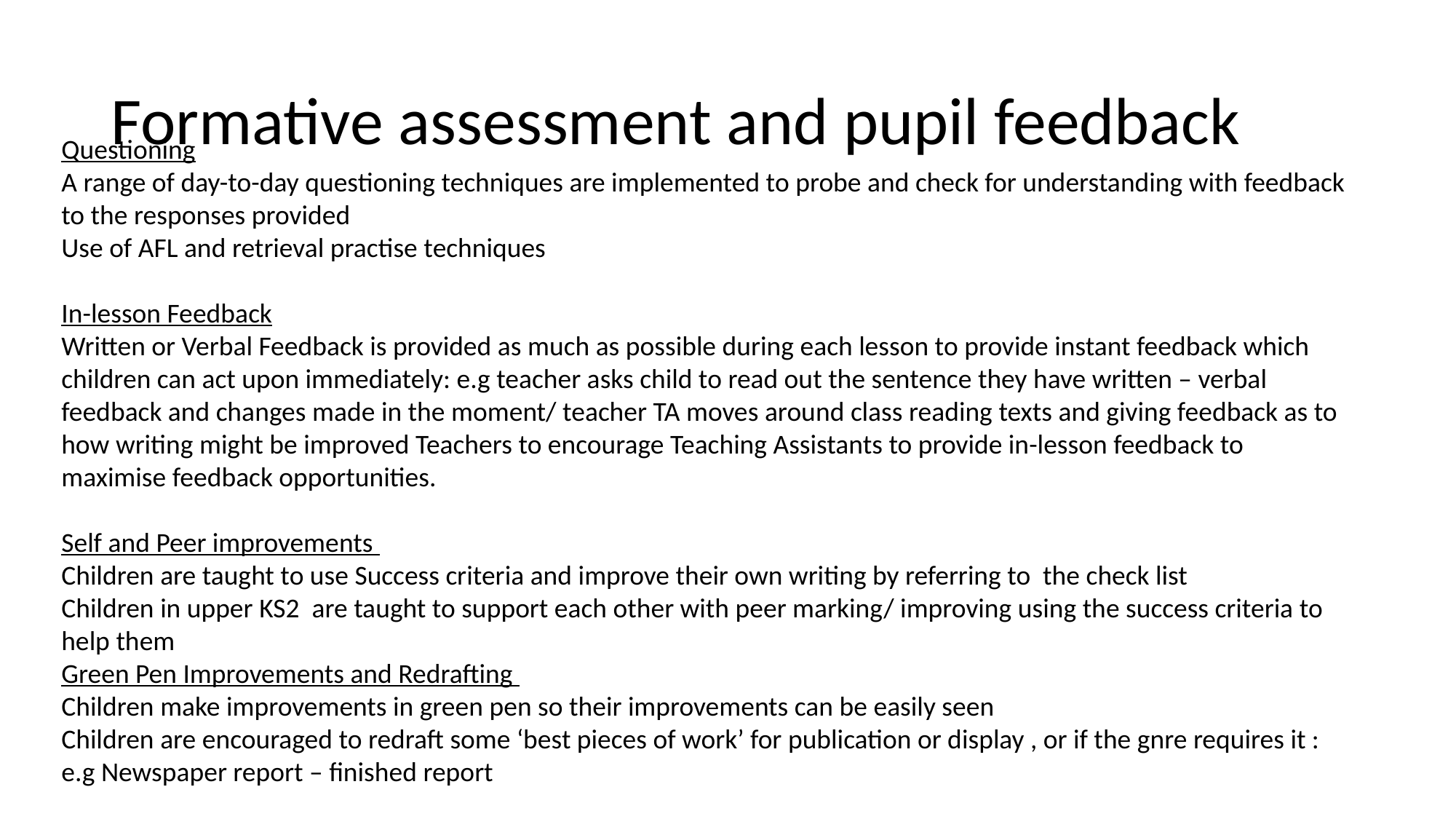

# Formative assessment and pupil feedback
Questioning
A range of day-to-day questioning techniques are implemented to probe and check for understanding with feedback to the responses provided
Use of AFL and retrieval practise techniques

In-lesson Feedback
Written or Verbal Feedback is provided as much as possible during each lesson to provide instant feedback which children can act upon immediately: e.g teacher asks child to read out the sentence they have written – verbal feedback and changes made in the moment/ teacher TA moves around class reading texts and giving feedback as to how writing might be improved Teachers to encourage Teaching Assistants to provide in-lesson feedback to maximise feedback opportunities.

Self and Peer improvements
Children are taught to use Success criteria and improve their own writing by referring to  the check list
Children in upper KS2  are taught to support each other with peer marking/ improving using the success criteria to help them
Green Pen Improvements and Redrafting
Children make improvements in green pen so their improvements can be easily seen
Children are encouraged to redraft some ‘best pieces of work’ for publication or display , or if the gnre requires it : e.g Newspaper report – finished report